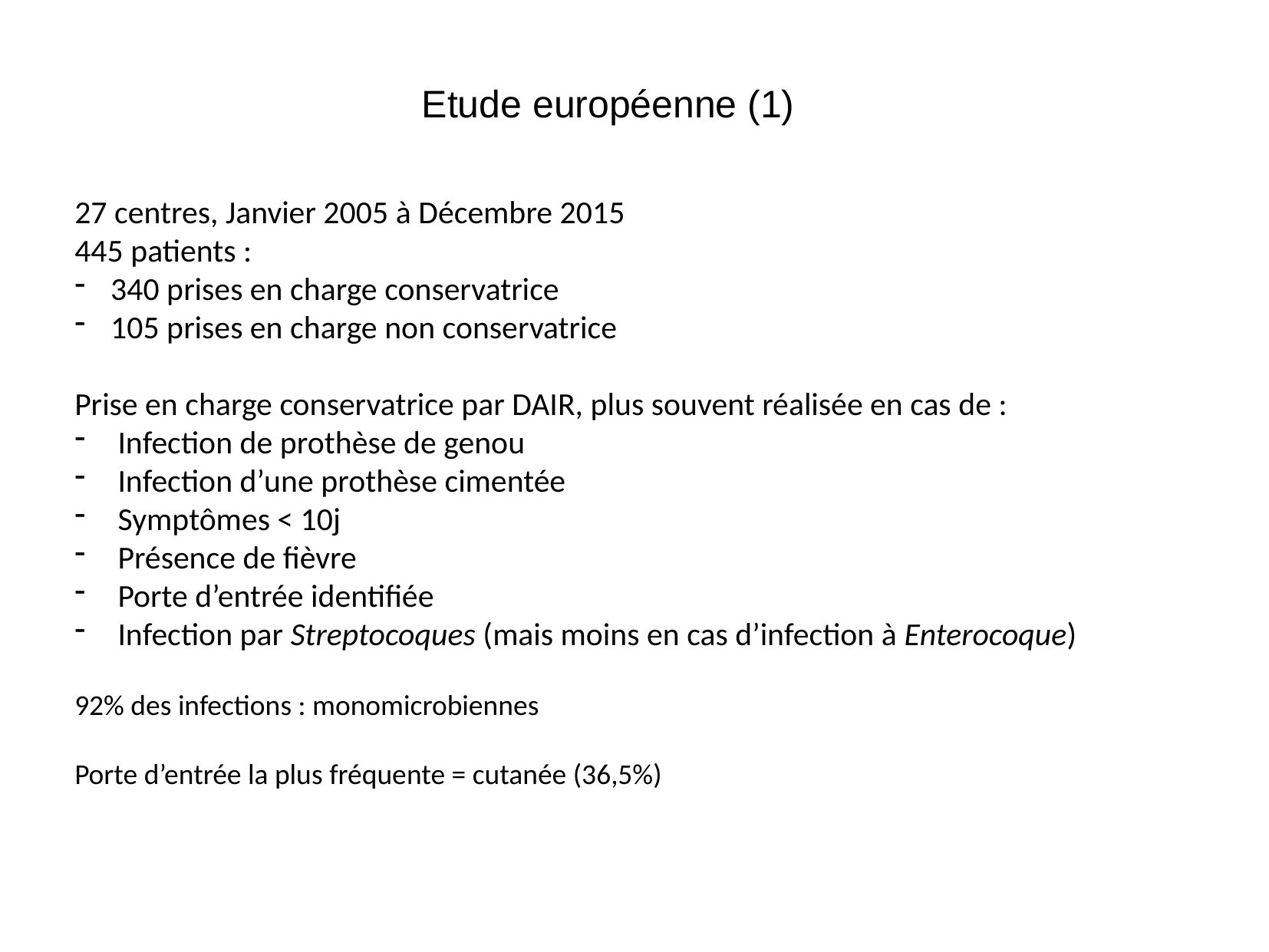

# Etude européenne (1)
27 centres, Janvier 2005 à Décembre 2015
445 patients :
340 prises en charge conservatrice
105 prises en charge non conservatrice

Prise en charge conservatrice par DAIR, plus souvent réalisée en cas de :
Infection de prothèse de genou
Infection d’une prothèse cimentée
Symptômes < 10j
Présence de fièvre
Porte d’entrée identifiée
Infection par Streptocoques (mais moins en cas d’infection à Enterocoque)

92% des infections : monomicrobiennes

Porte d’entrée la plus fréquente = cutanée (36,5%)